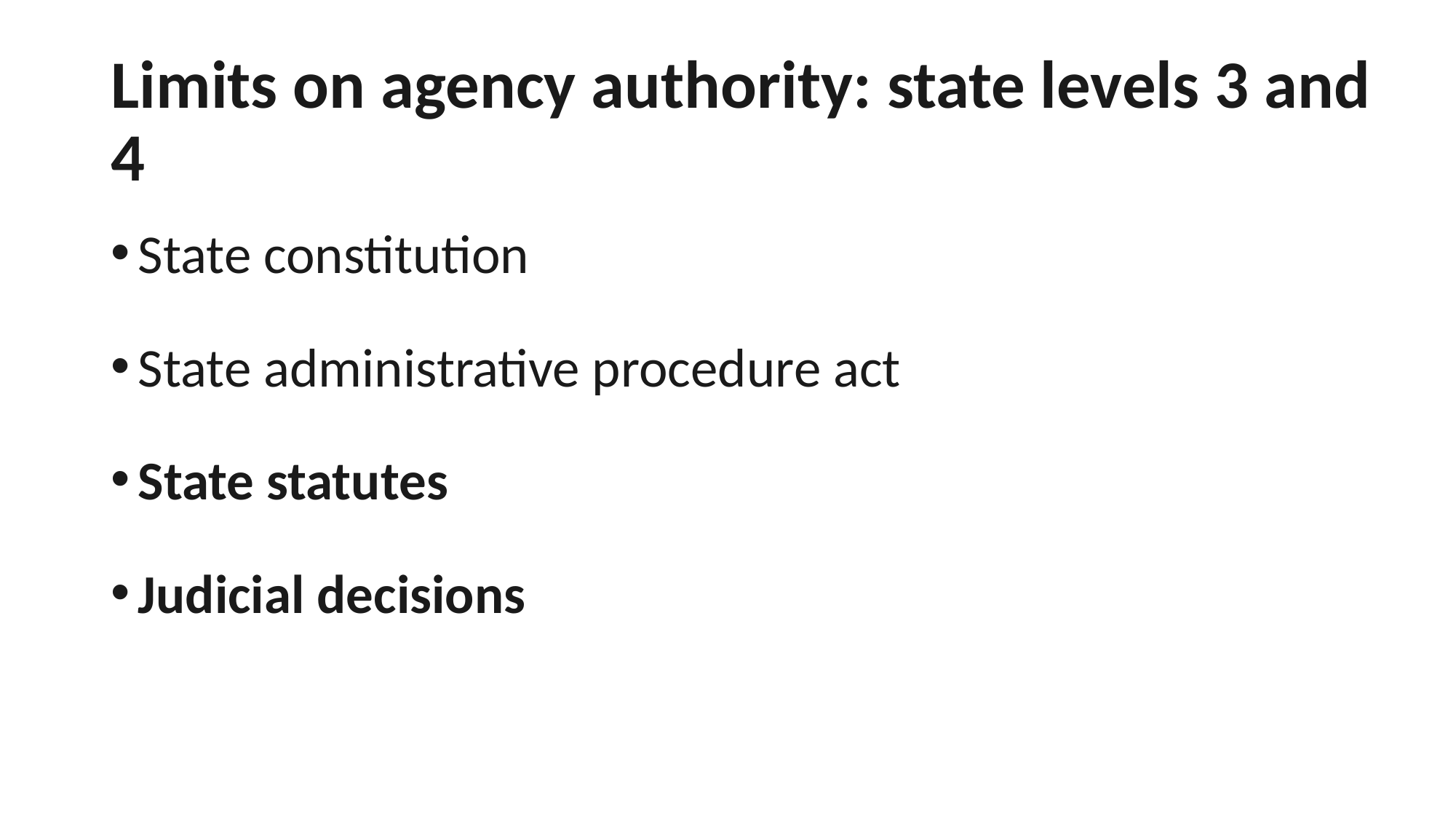

# Limits on agency authority: state levels 3 and 4
State constitution
State administrative procedure act
State statutes
Judicial decisions